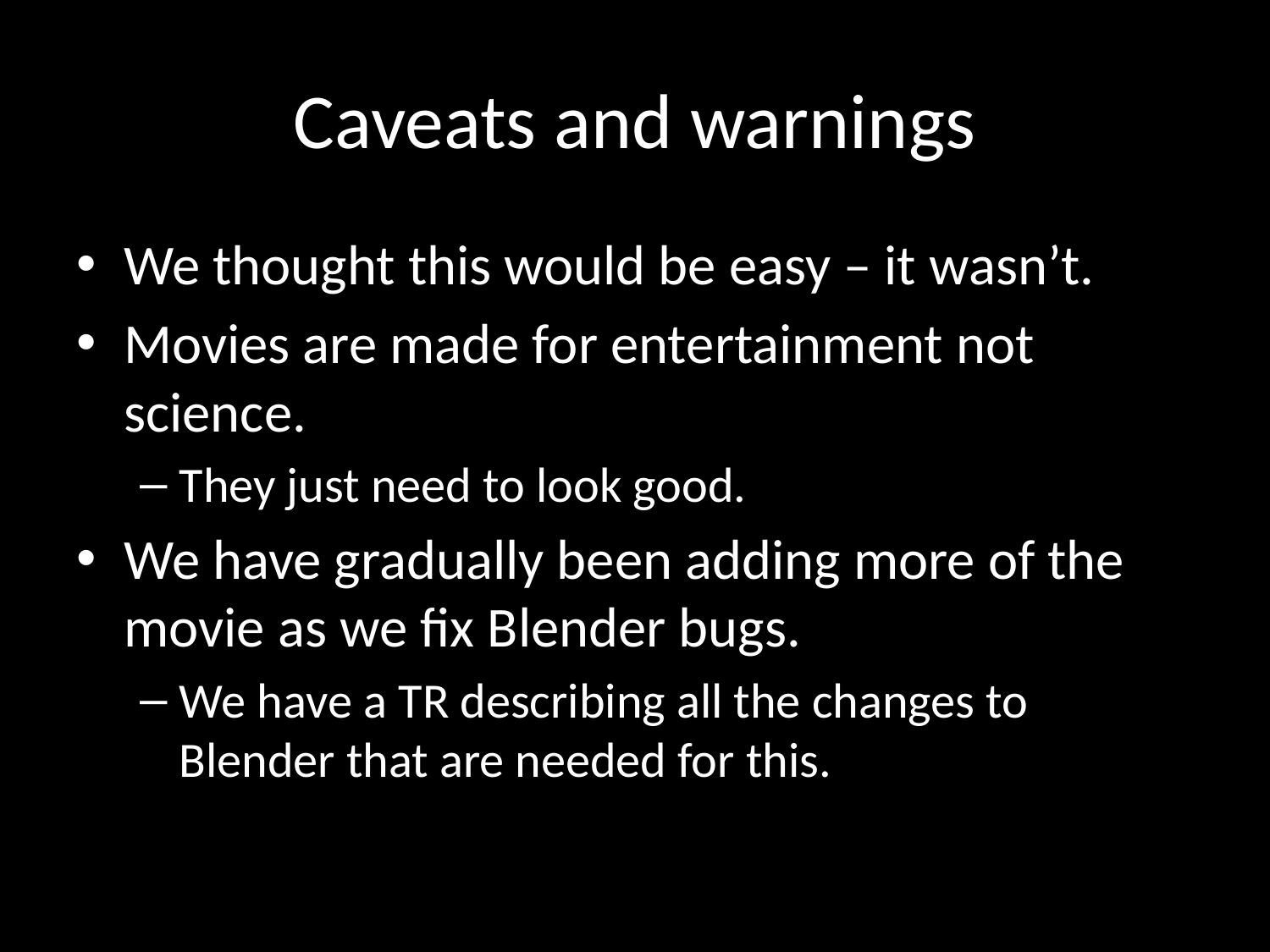

# Caveats and warnings
We thought this would be easy – it wasn’t.
Movies are made for entertainment not science.
They just need to look good.
We have gradually been adding more of the movie as we fix Blender bugs.
We have a TR describing all the changes to Blender that are needed for this.